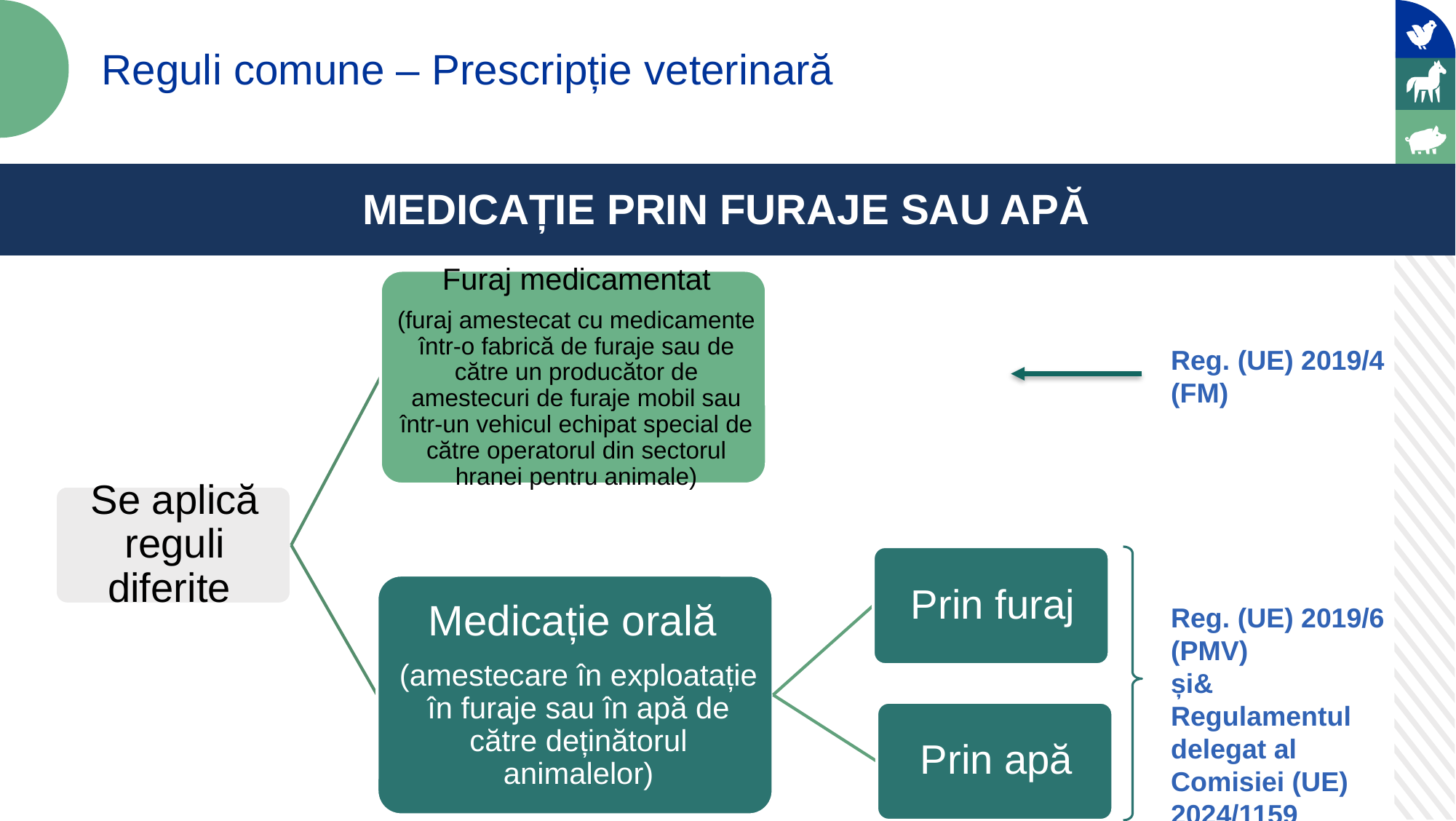

Reguli comune – Prescripție veterinară

Reguli comune

MEDICAȚIE PRIN FURAJE SAU APĂ

Se aplică reguli diferite

Furaj medicamentat
(furaj amestecat cu medicamente într-o fabrică de furaje sau de către un producător de amestecuri de furaje mobil sau într-un vehicul echipat special de către operatorul din sectorul hranei pentru animale)

Medicație orală
(amestecare în exploatație în furaje sau în apă de către deținătorul animalelor)

Prin furaj

Prin apă
Reg. (UE) 2019/4
(FM)

Reg. (UE) 2019/6 (PMV)
și& Regulamentul delegat al Comisiei (UE) 2024/1159